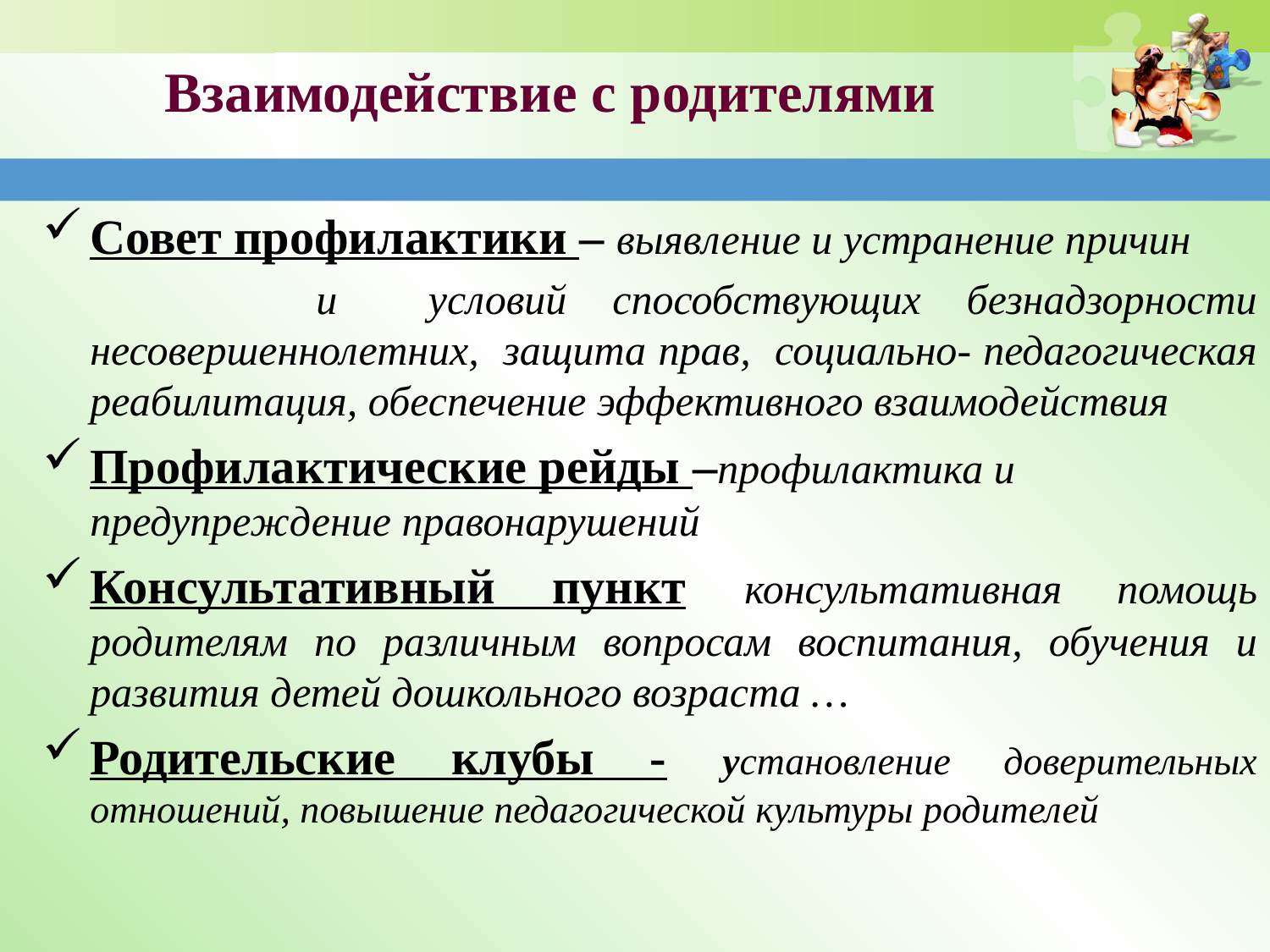

# Взаимодействие с родителями
Совет профилактики – выявление и устранение причин
      и  условий способствующих безнадзорности несовершеннолетних,  защита прав,  социально- педагогическая реабилитация, обеспечение эффективного взаимодействия
Профилактические рейды –профилактика и предупреждение правонарушений
Консультативный пункт консультативная помощь родителям по различным вопросам воспитания, обучения и развития детей дошкольного возраста …
Родительские клубы - установление доверительных отношений, повышение педагогической культуры родителей